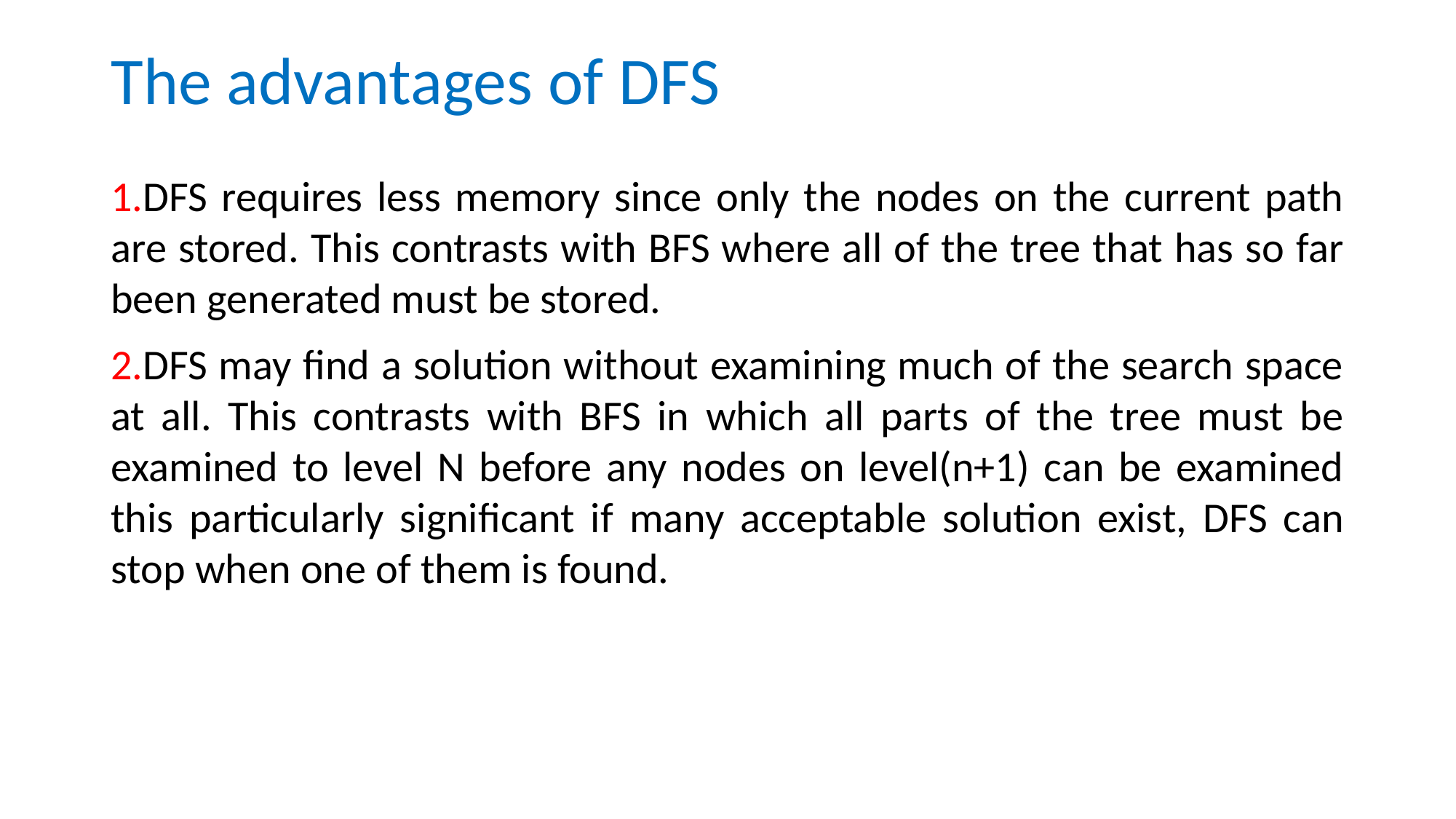

# The advantages of DFS
1.DFS requires less memory since only the nodes on the current path are stored. This contrasts with BFS where all of the tree that has so far been generated must be stored.
2.DFS may find a solution without examining much of the search space at all. This contrasts with BFS in which all parts of the tree must be examined to level N before any nodes on level(n+1) can be examined this particularly significant if many acceptable solution exist, DFS can stop when one of them is found.